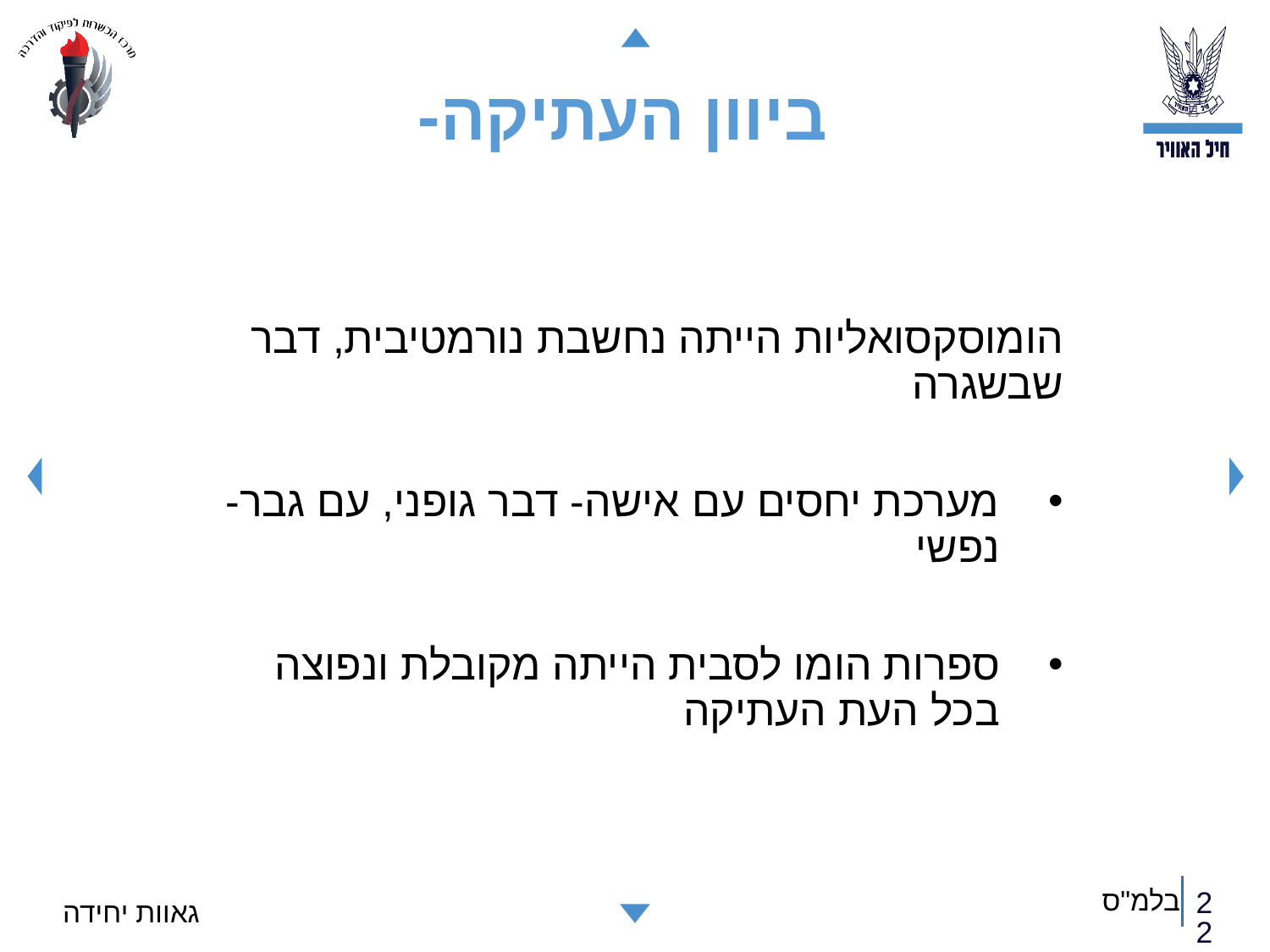

# ביוון העתיקה-

הומוסקסואליות הייתה נחשבת נורמטיבית, דבר שבשגרה

מערכת יחסים עם אישה- דבר גופני, עם גבר- נפשי

ספרות הומו לסבית הייתה מקובלת ונפוצה בכל העת העתיקה

22
גאוות יחידה